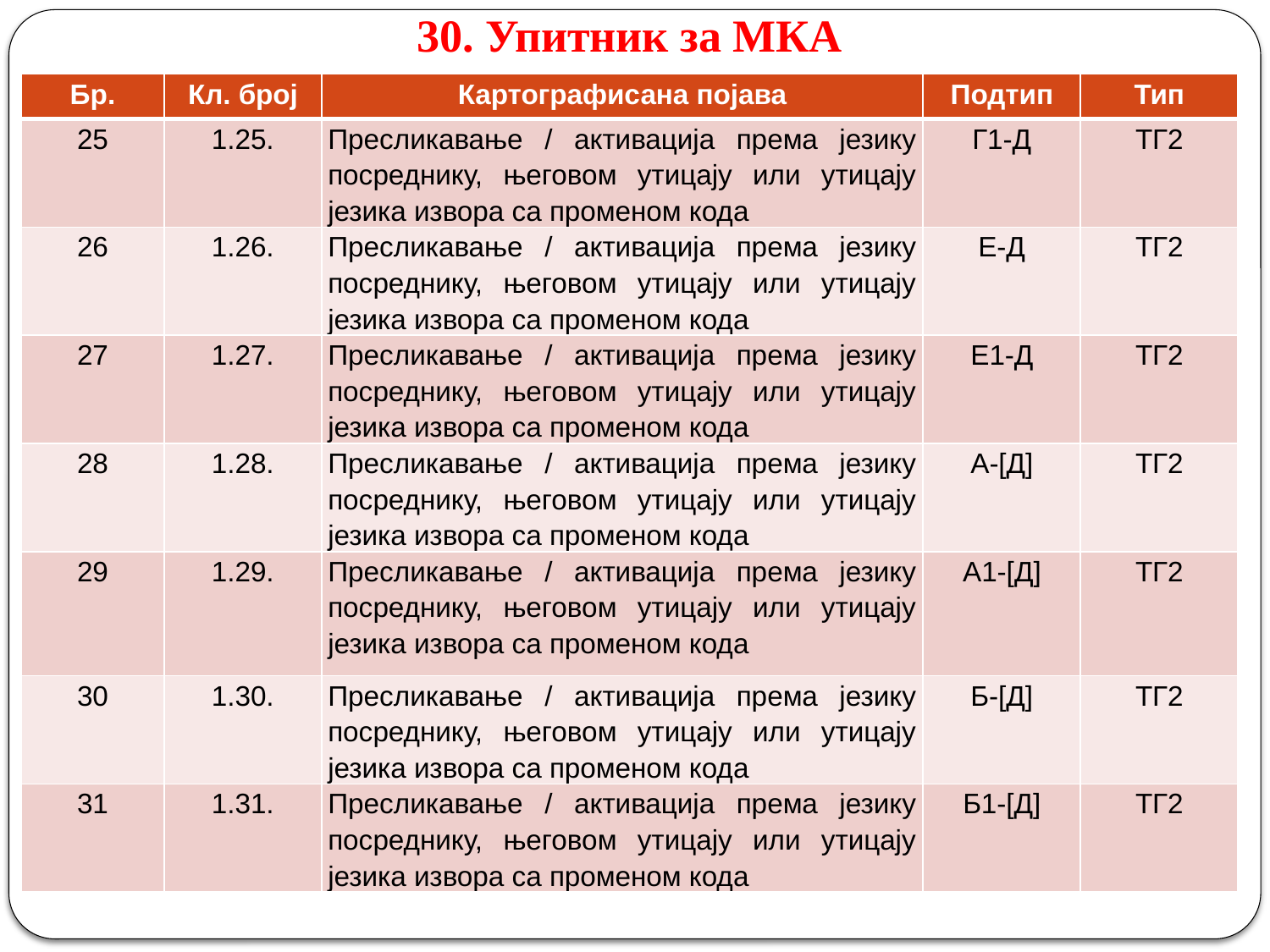

# 30. Упитник за МКА
| Бр. | Кл. број | Картографисана појава | Подтип | Тип |
| --- | --- | --- | --- | --- |
| 25 | 1.25. | Пресликавање / активација према језику посреднику, његовом утицају или утицају језика извора са променом кода | Г1-Д | ТГ2 |
| 26 | 1.26. | Пресликавање / активација према језику посреднику, његовом утицају или утицају језика извора са променом кода | Е-Д | ТГ2 |
| 27 | 1.27. | Пресликавање / активација према језику посреднику, његовом утицају или утицају језика извора са променом кода | Е1-Д | ТГ2 |
| 28 | 1.28. | Пресликавање / активација према језику посреднику, његовом утицају или утицају језика извора са променом кода | А-[Д] | ТГ2 |
| 29 | 1.29. | Пресликавање / активација према језику посреднику, његовом утицају или утицају језика извора са променом кода | А1-[Д] | ТГ2 |
| 30 | 1.30. | Пресликавање / активација према језику посреднику, његовом утицају или утицају језика извора са променом кода | Б-[Д] | ТГ2 |
| 31 | 1.31. | Пресликавање / активација према језику посреднику, његовом утицају или утицају језика извора са променом кода | Б1-[Д] | ТГ2 |